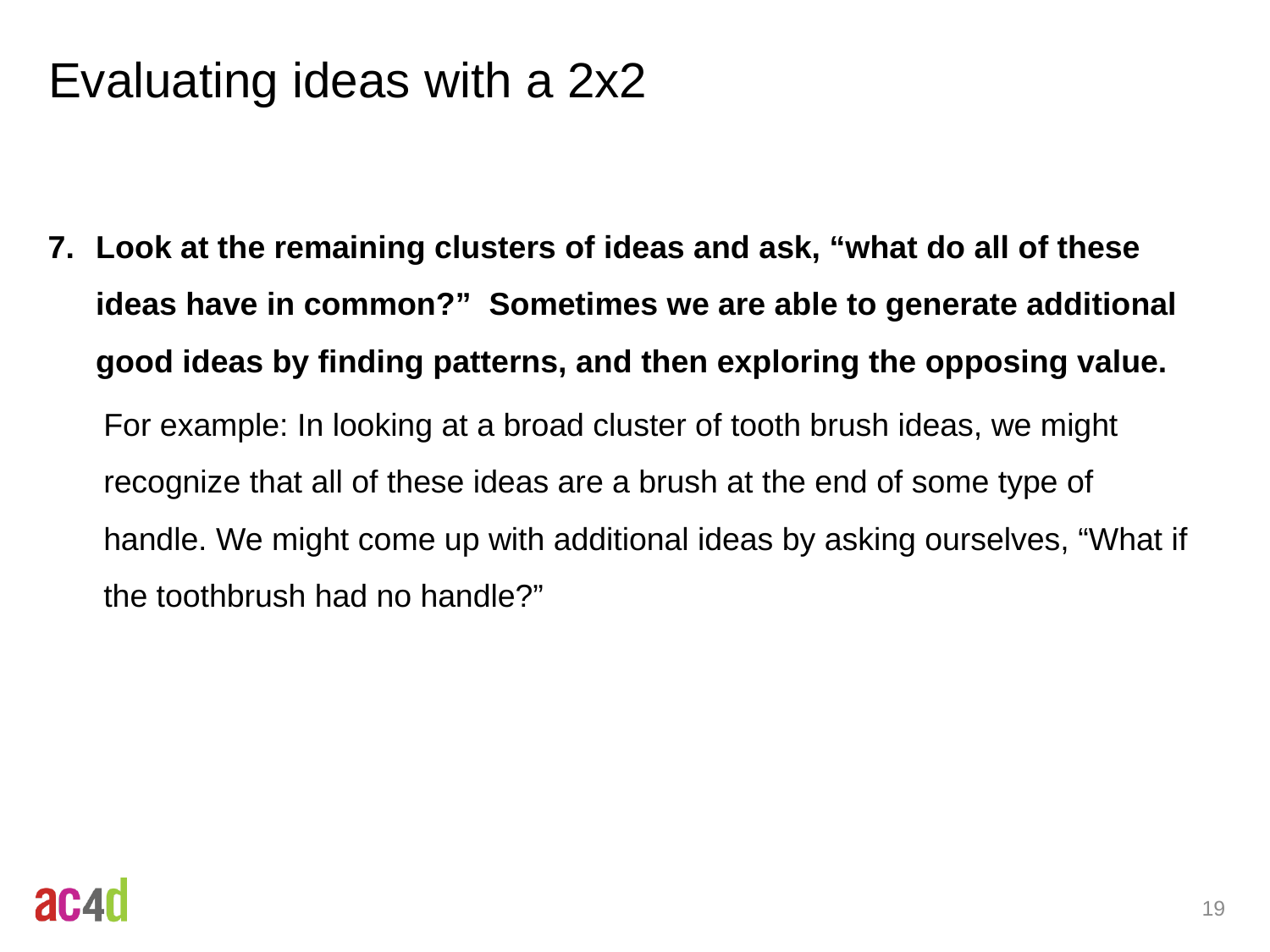

# Evaluating ideas with a 2x2
Look at the remaining clusters of ideas and ask, “what do all of these ideas have in common?”  Sometimes we are able to generate additional good ideas by finding patterns, and then exploring the opposing value.
For example: In looking at a broad cluster of tooth brush ideas, we might recognize that all of these ideas are a brush at the end of some type of handle. We might come up with additional ideas by asking ourselves, “What if the toothbrush had no handle?”

19